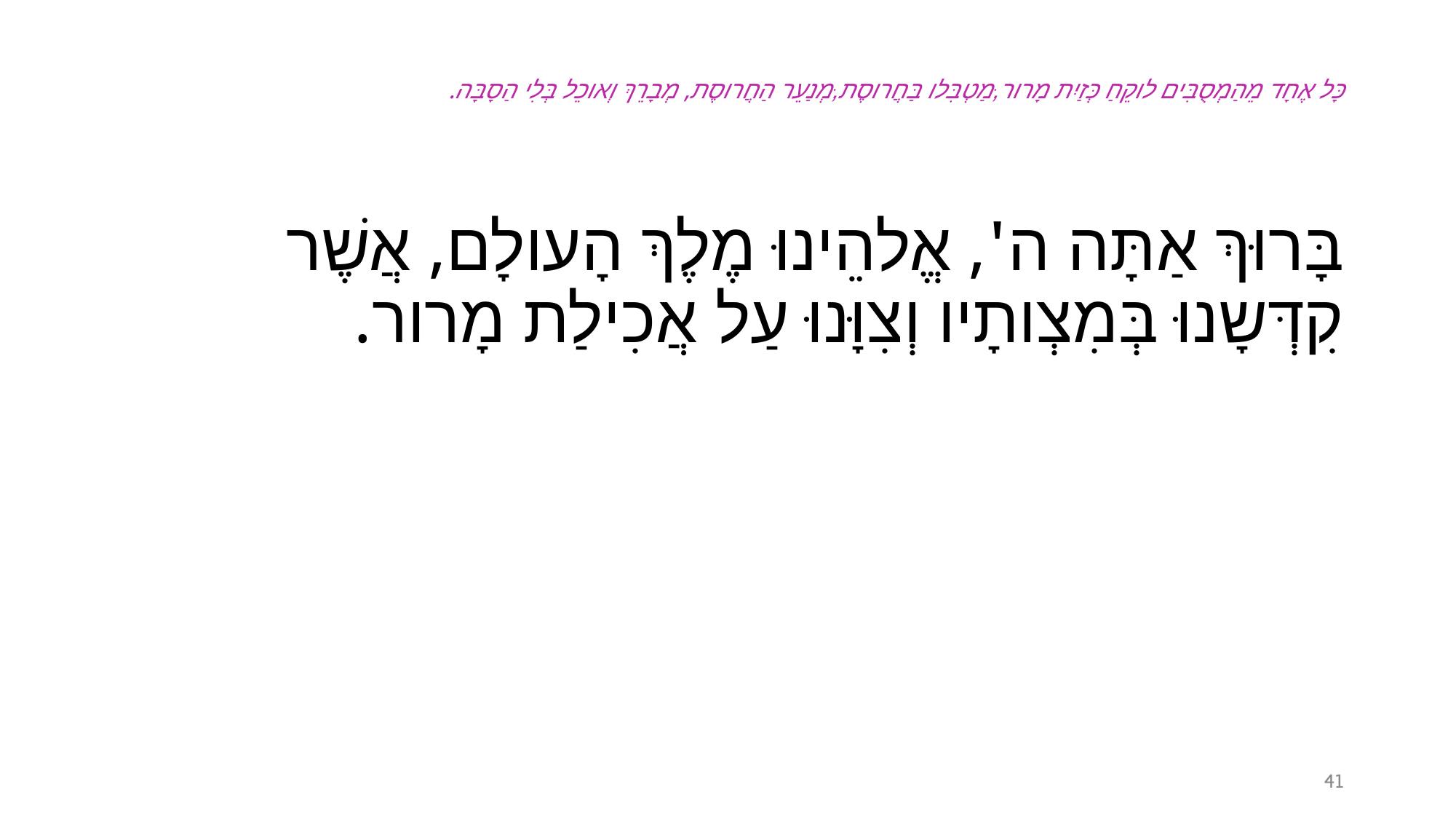

כָּל אֶחָד מֵהַמְסֻבִּים לוקֵחַ כְּזַיִת מָרור,ּמַטְבִּלו בַּחֲרוסֶת,ּמְנַעֵר הַחֲרוסֶת, מְבָרֵךְ וְאוכֵל בְּלִי הַסָבָּה.

בָּרוּךְ אַתָּה ה', אֱלהֵינוּ מֶלֶךְ הָעולָם, אֲשֶׁר קִדְּשָנוּ בְּמִצְותָיו וְצִוָּנוּ עַל אֲכִילַת מָרור.
41